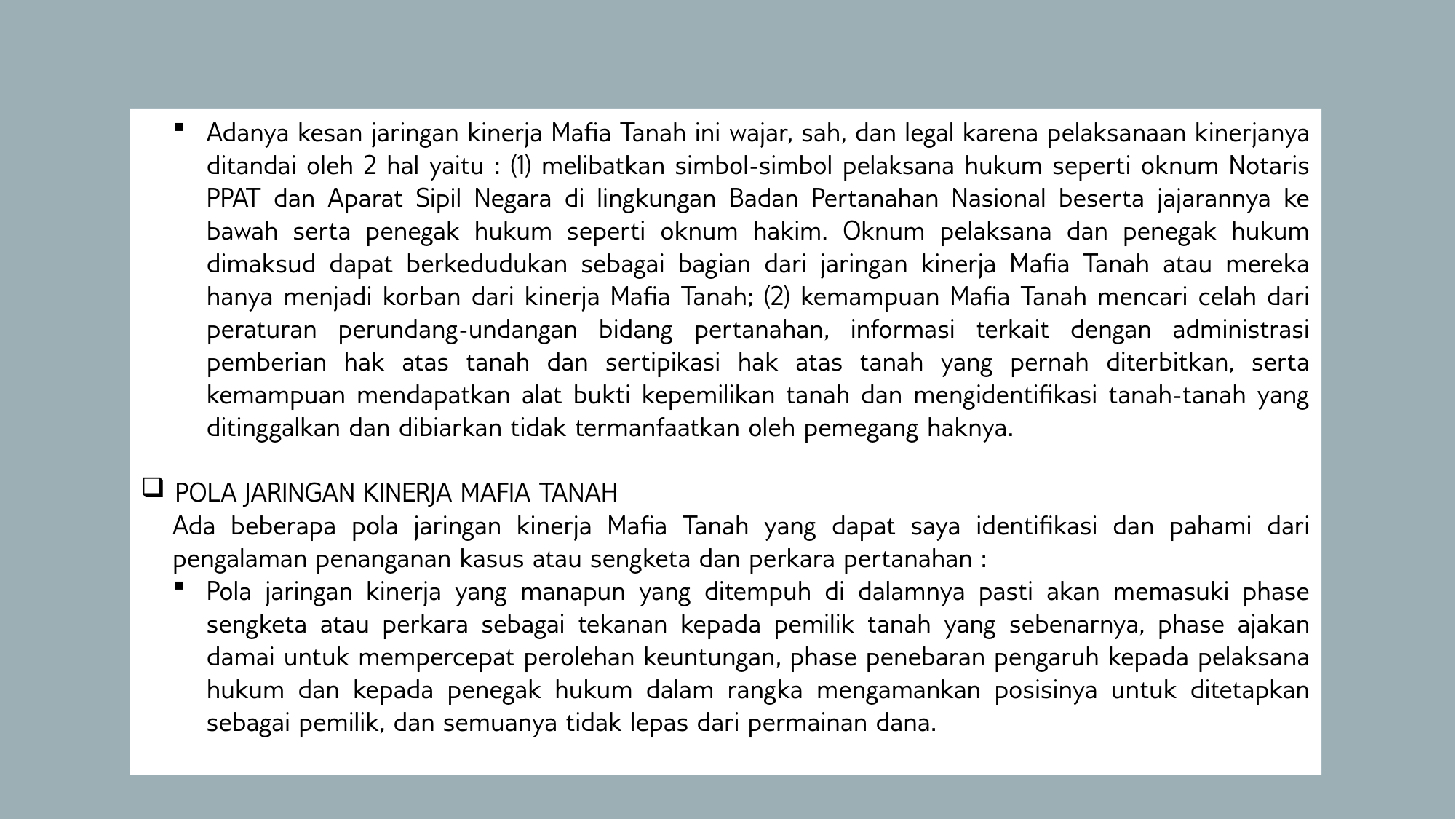

Adanya kesan jaringan kinerja Mafia Tanah ini wajar, sah, dan legal karena pelaksanaan kinerjanya ditandai oleh 2 hal yaitu : (1) melibatkan simbol-simbol pelaksana hukum seperti oknum Notaris PPAT dan Aparat Sipil Negara di lingkungan Badan Pertanahan Nasional beserta jajarannya ke bawah serta penegak hukum seperti oknum hakim. Oknum pelaksana dan penegak hukum dimaksud dapat berkedudukan sebagai bagian dari jaringan kinerja Mafia Tanah atau mereka hanya menjadi korban dari kinerja Mafia Tanah; (2) kemampuan Mafia Tanah mencari celah dari peraturan perundang-undangan bidang pertanahan, informasi terkait dengan administrasi pemberian hak atas tanah dan sertipikasi hak atas tanah yang pernah diterbitkan, serta kemampuan mendapatkan alat bukti kepemilikan tanah dan mengidentifikasi tanah-tanah yang ditinggalkan dan dibiarkan tidak termanfaatkan oleh pemegang haknya.

POLA JARINGAN KINERJA MAFIA TANAH
Ada beberapa pola jaringan kinerja Mafia Tanah yang dapat saya identifikasi dan pahami dari pengalaman penanganan kasus atau sengketa dan perkara pertanahan :
Pola jaringan kinerja yang manapun yang ditempuh di dalamnya pasti akan memasuki phase sengketa atau perkara sebagai tekanan kepada pemilik tanah yang sebenarnya, phase ajakan damai untuk mempercepat perolehan keuntungan, phase penebaran pengaruh kepada pelaksana hukum dan kepada penegak hukum dalam rangka mengamankan posisinya untuk ditetapkan sebagai pemilik, dan semuanya tidak lepas dari permainan dana.